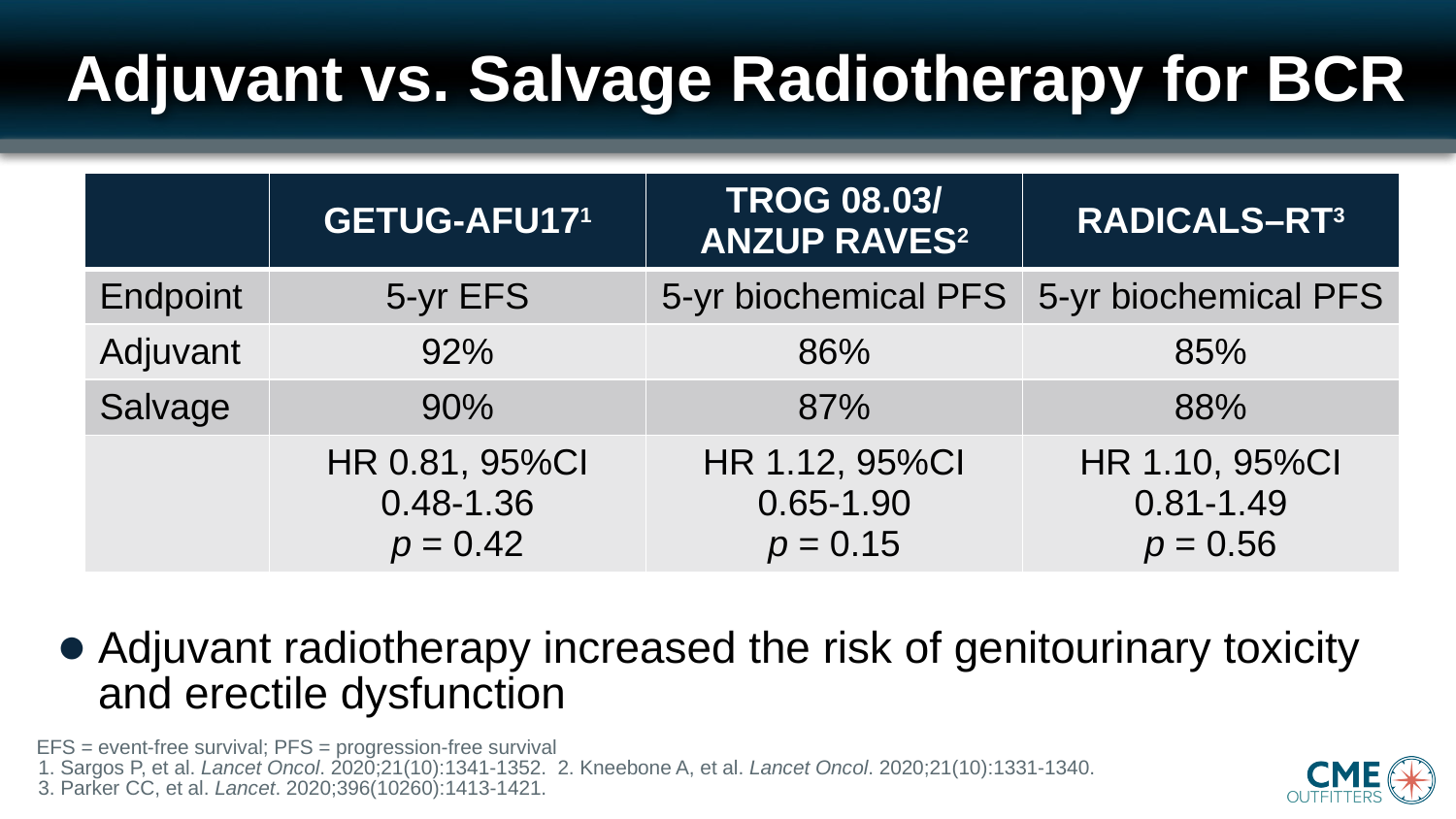

# Adjuvant vs. Salvage Radiotherapy for BCR
|  | GETUG-AFU171 | TROG 08.03/ ANZUP RAVES2 | RADICALS–RT3 |
| --- | --- | --- | --- |
| Endpoint | 5-yr EFS | 5-yr biochemical PFS | 5-yr biochemical PFS |
| Adjuvant | 92% | 86% | 85% |
| Salvage | 90% | 87% | 88% |
|  | HR 0.81, 95%CI 0.48-1.36 p = 0.42 | HR 1.12, 95%CI 0.65-1.90 p = 0.15 | HR 1.10, 95%CI 0.81-1.49 p = 0.56 |
Adjuvant radiotherapy increased the risk of genitourinary toxicity and erectile dysfunction
EFS = event-free survival; PFS = progression-free survival
1. Sargos P, et al. Lancet Oncol. 2020;21(10):1341-1352.  2. Kneebone A, et al. Lancet Oncol. 2020;21(10):1331-1340.
3. Parker CC, et al. Lancet. 2020;396(10260):1413-1421.